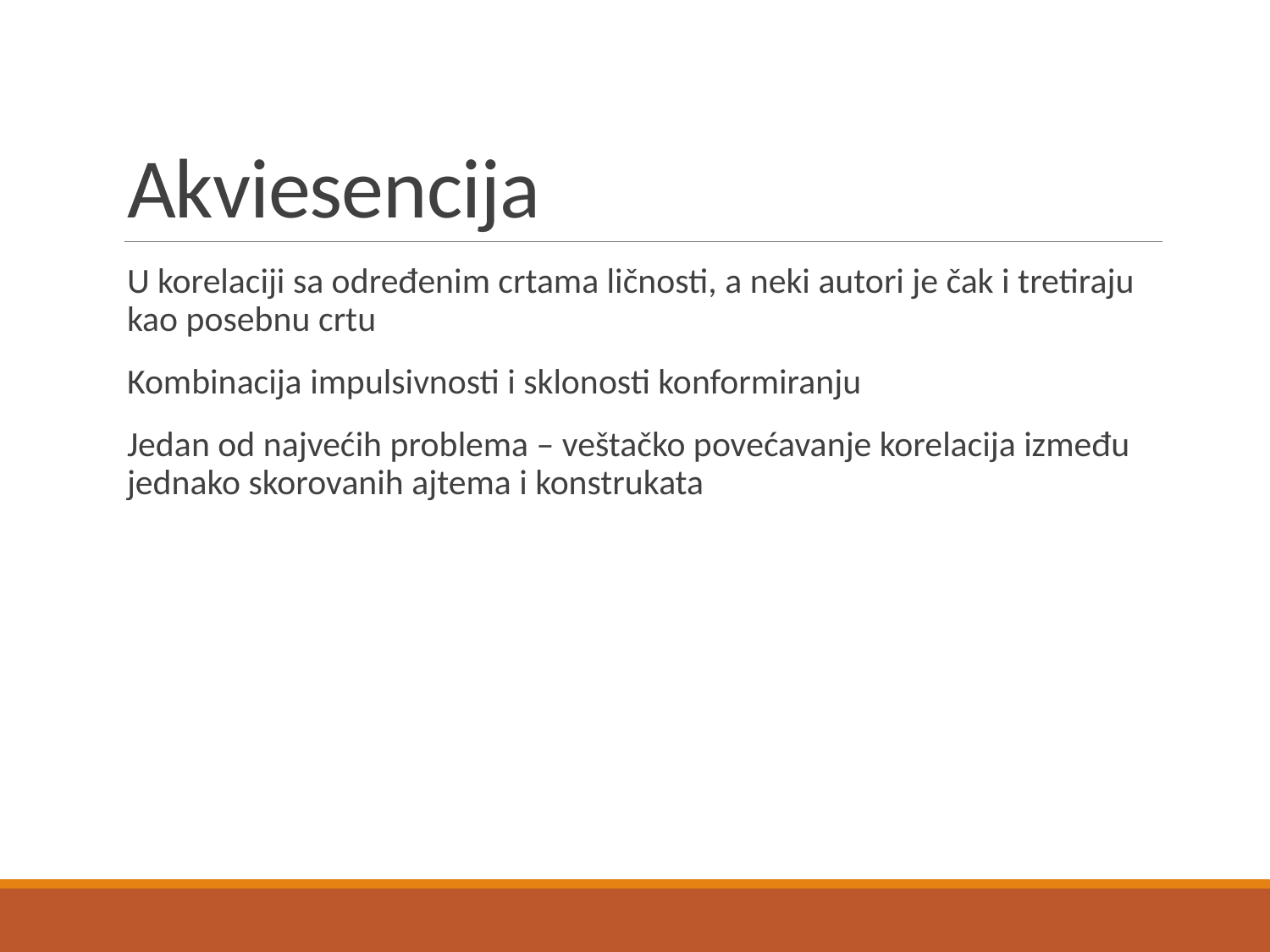

# Akviesencija
U korelaciji sa određenim crtama ličnosti, a neki autori je čak i tretiraju kao posebnu crtu
Kombinacija impulsivnosti i sklonosti konformiranju
Jedan od najvećih problema – veštačko povećavanje korelacija između jednako skorovanih ajtema i konstrukata